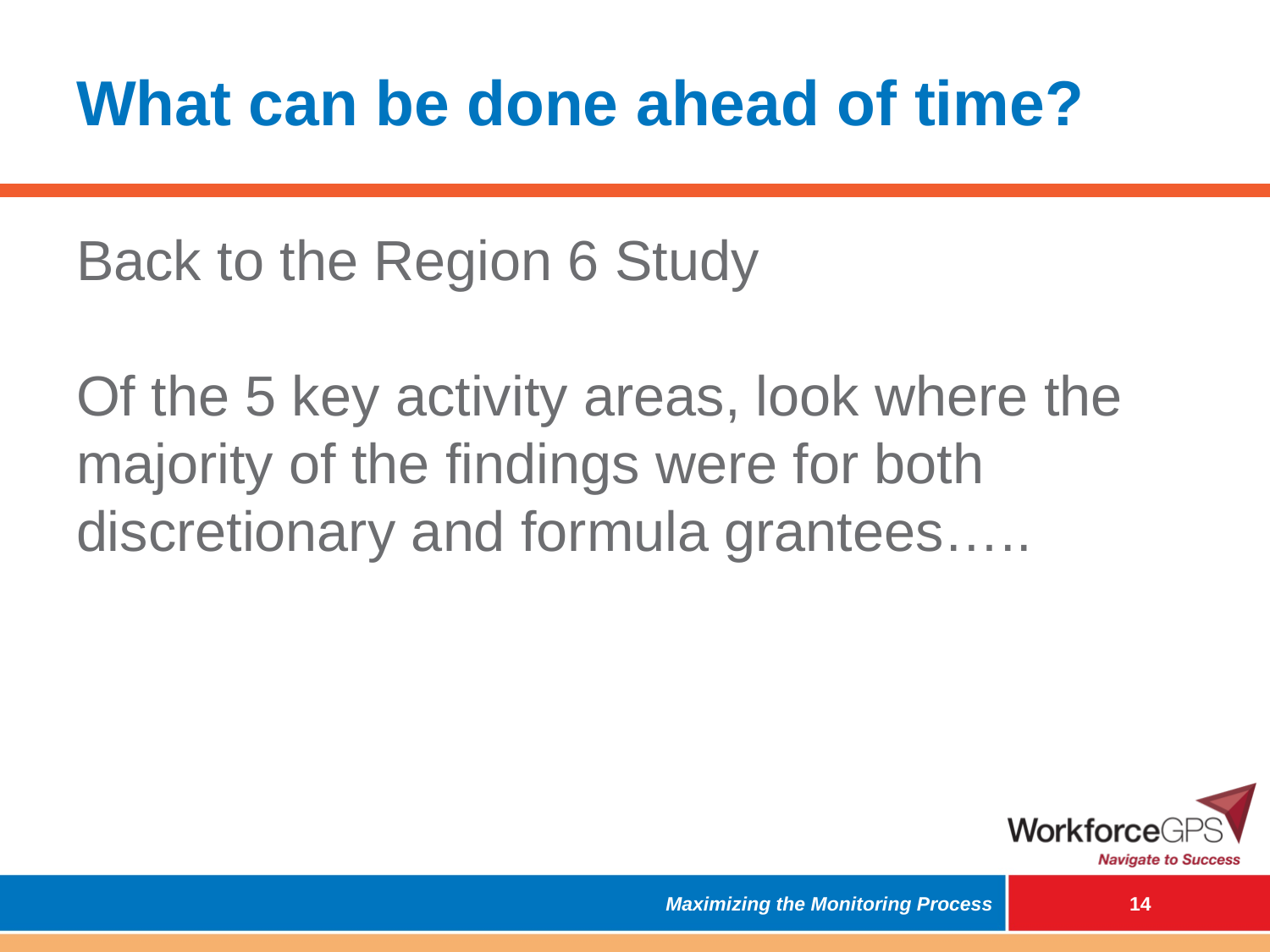

# What can be done ahead of time?
Back to the Region 6 Study

Of the 5 key activity areas, look where the majority of the findings were for both discretionary and formula grantees…..
Maximizing the Monitoring Process
 14